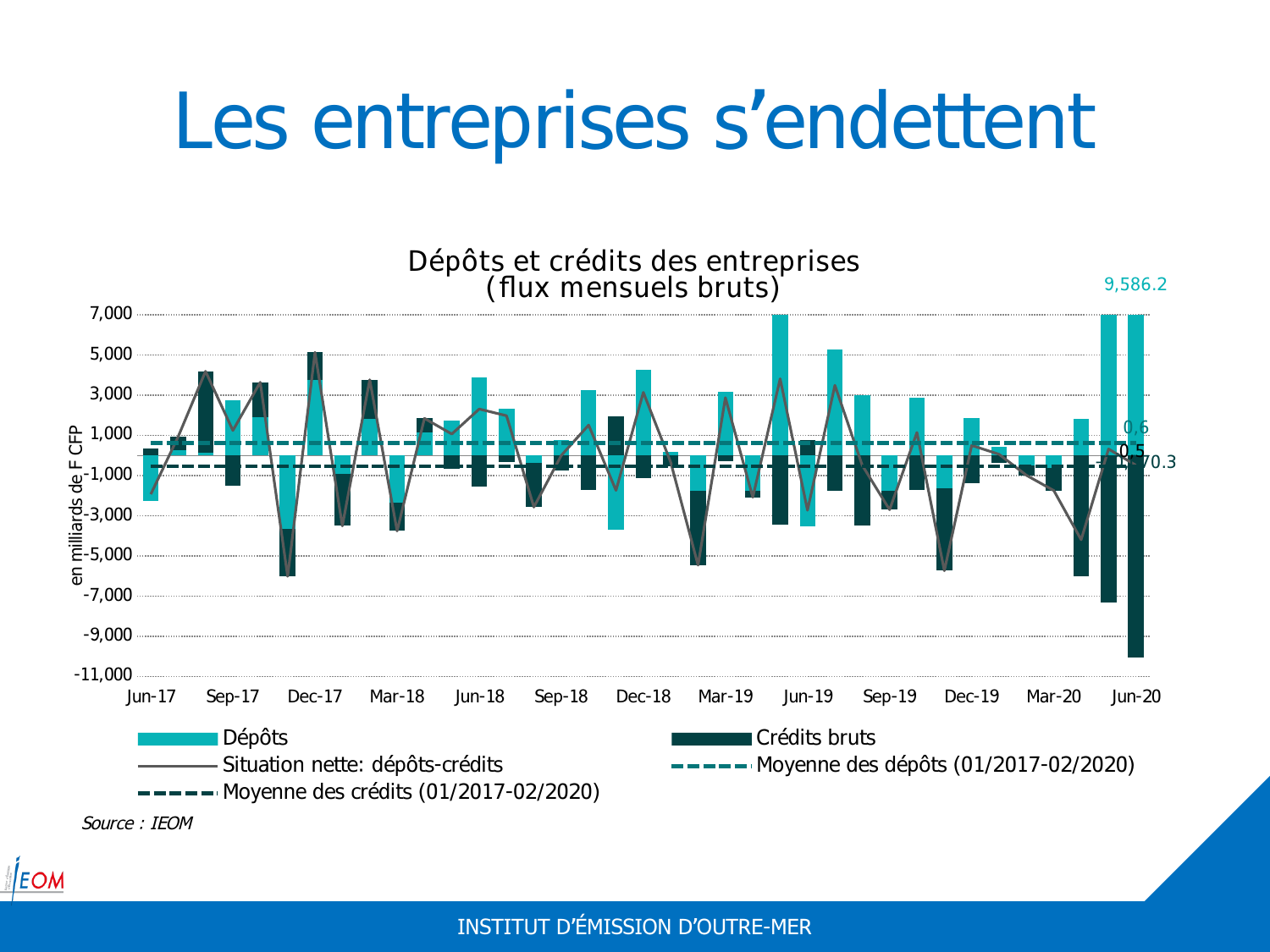

# Les entreprises s’endettent

### Chart: Dépôts et crédits des entreprises
(flux mensuels bruts)

| Category | Dépôts | Crédits bruts | Situation nette: dépôts-crédits | Moyenne des dépôts (01/2017-02/2020) | Moyenne des crédits (01/2017-02/2020) |
|---|---|---|---|---|---|
| 42916 | -2269.2335915300255 | 344.48563506001227 | -1924.747956470013 | 619.6465477644738 | -540.1219000646715 |
| 42947 | 249.1089784500003 | 684.5977640599906 | 933.7067425099909 | 619.6465477644738 | -540.1219000646715 |
| 42978 | 152.34687552002072 | 4037.3656776599887 | 4189.712553180009 | 619.6465477644738 | -540.1219000646715 |
| 43008 | 2768.582869729995 | -1523.0129095366597 | 1245.5699601933359 | 619.6465477644738 | -540.1219000646715 |
| 43039 | 1901.8946983599956 | 1742.1073725599942 | 3644.0020709199907 | 619.6465477644738 | -540.1219000646715 |
| 43069 | -3641.0835075900263 | -2373.003001333356 | -6014.086508923381 | 619.6465477644738 | -540.1219000646715 |
| 43100 | 3769.1241996600324 | 1365.2138706666829 | 5134.338070326715 | 619.6465477644738 | -540.1219000646715 |
| 43131 | -916.5334604000151 | -2585.636867696702 | -3502.170328096717 | 619.6465477644738 | -540.1219000646715 |
| 43159 | 1839.3384900200365 | 1928.6843732533748 | 3768.022863273412 | 619.6465477644738 | -540.1219000646715 |
| 43190 | -2325.5333650800294 | -1427.2448491766752 | -3752.778214256704 | 619.6465477644738 | -540.1219000646715 |
| 43220 | 1138.368954819977 | 710.215942203343 | 1848.5848970233199 | 619.6465477644738 | -540.1219000646715 |
| 43251 | 1749.357401340008 | -681.2976151066424 | 1068.0597862333652 | 619.6465477644738 | -540.1219000646715 |
| 43281 | 3871.5191651200057 | -1558.9187732933462 | 2312.6003918266597 | 619.6465477644738 | -540.1219000646715 |
| 43312 | 2309.6064316200013 | -329.24012127336863 | 1980.366310346633 | 619.6465477644738 | -540.1219000646715 |
| 43343 | -360.8019975199997 | -2204.634404403329 | -2565.436401923329 | 619.6465477644738 | -540.1219000646715 |
| 43373 | 758.4719184899925 | -753.6836658066512 | 4.788252683341512 | 619.6465477644738 | -540.1219000646715 |
| 43404 | 3240.9517763600056 | -1726.784785929978 | 1514.1669904300272 | 619.6465477644738 | -540.1219000646715 |
| 43434 | -3704.9431300899987 | 1970.1016126700044 | -1734.8415174199938 | 619.6465477644738 | -540.1219000646715 |
| 43465 | 4259.123070199998 | -1116.5712832933364 | 3142.5517869066603 | 619.6465477644738 | -540.1219000646715 |
| 43496 | 194.2942389200032 | -526.2319876233339 | -331.9377487033307 | 619.6465477644738 | -540.1219000646715 |
| 43524 | -1759.415265480012 | -3696.8715637100345 | -5456.286829190046 | 619.6465477644738 | -540.1219000646715 |
| 43555 | 3163.2671770800357 | -287.43709760302306 | 2875.830079477012 | 619.6465477644738 | -540.1219000646715 |
| 43585 | -1744.2739230700136 | -330.36034049001336 | -2074.6342635600267 | 619.6465477644738 | -540.1219000646715 |
| 43616 | 7248.159905019969 | -3428.874214639992 | 3819.2856903799766 | 619.6465477644738 | -540.1219000646715 |
| 43646 | -3508.836909529984 | 786.6944384805561 | -2722.142471049428 | 619.6465477644738 | -540.1219000646715 |
| 43677 | 5264.773896400004 | -1770.9195395952165 | 3493.854356804789 | 619.6465477644738 | -540.1219000646715 |
| 43708 | 2991.2601756200193 | -3477.189837008059 | -485.9296613880397 | 619.6465477644738 | -540.1219000646715 |
| 43738 | -1771.730266410023 | -925.3774848398566 | -2697.1077512498796 | 619.6465477644738 | -540.1219000646715 |
| 43769 | 2853.9719158999924 | -1708.9063515066805 | 1145.0655643933117 | 619.6465477644738 | -540.1219000646715 |
| 43799 | -1648.009891149968 | -4086.831826686651 | -5734.841717836617 | 619.6465477644738 | -540.1219000646715 |
| 43830 | 1865.9157704799773 | -1363.338240018576 | 502.5775304614005 | 619.6465477644738 | -540.1219000646715 |
| 43861 | 431.4635564199686 | -369.3438134266437 | 62.11974299332496 | 619.6465477644738 | -540.1219000646715 |
| 43890 | -482.06644594994185 | -501.0912539066969 | -983.1576998566387 | 619.6465477644738 | -540.1219000646715 |
| 43921 | -629.0407482300402 | -1112.521936185211 | -1741.5626844152512 | 619.6465477644738 | -540.1219000646715 |
| 43951 | 1835.4193254700303 | -6026.31573684001 | -4190.89641136998 | 619.6465477644738 | -540.1219000646715 |
| 43982 | 7643.058224980027 | -7320.020592289984 | 323.0376326900423 | 619.6465477644738 | -540.1219000646715 |
| 44012 | 9586.182719219953 | -10070.263609780548 | -484.08089056059725 | 619.6465477644738 | -540.1219000646715 |